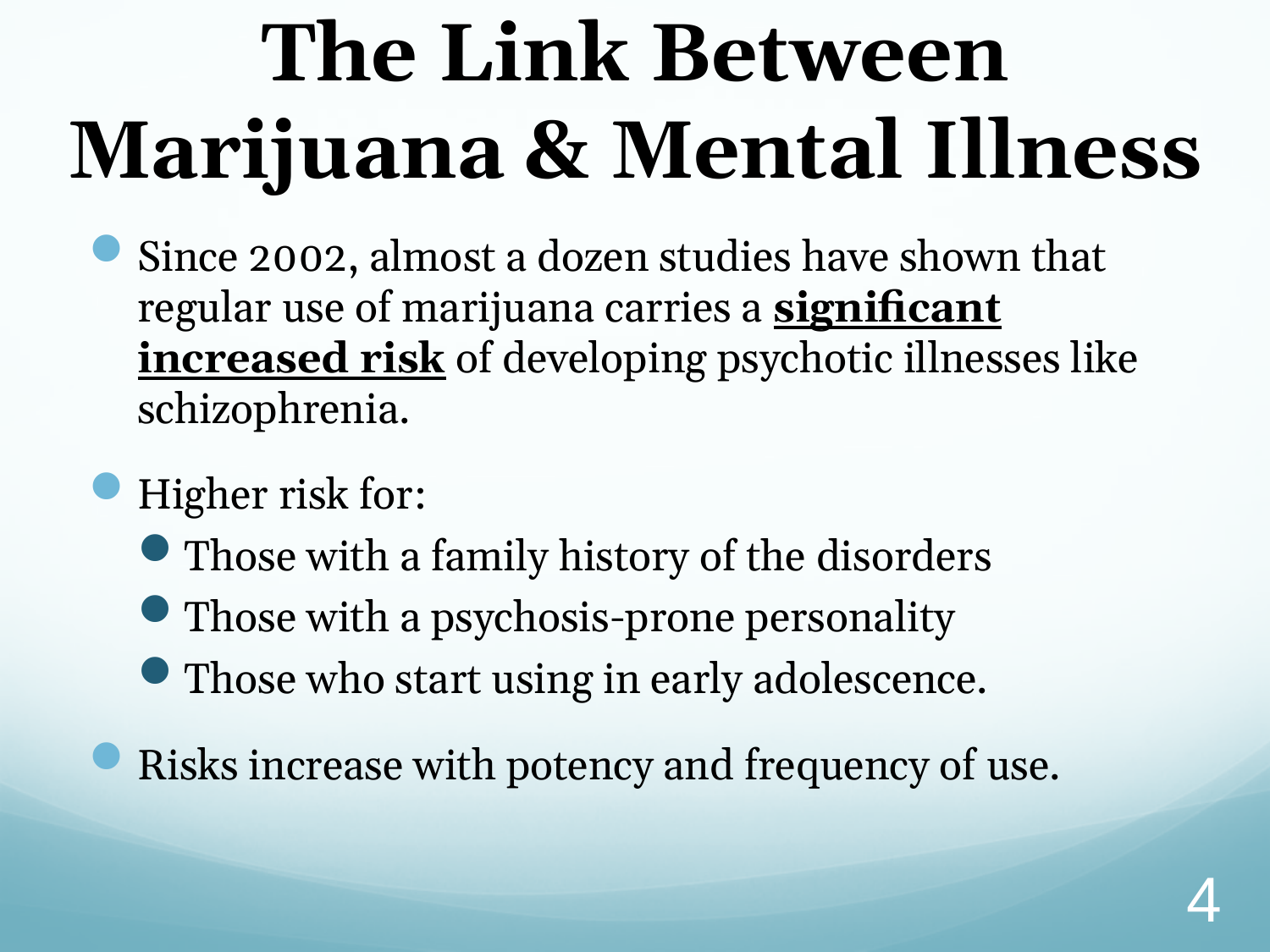

# The Link Between Marijuana & Mental Illness
Since 2002, almost a dozen studies have shown that regular use of marijuana carries a significant increased risk of developing psychotic illnesses like schizophrenia.
Higher risk for:
Those with a family history of the disorders
Those with a psychosis-prone personality
Those who start using in early adolescence.
Risks increase with potency and frequency of use.
4